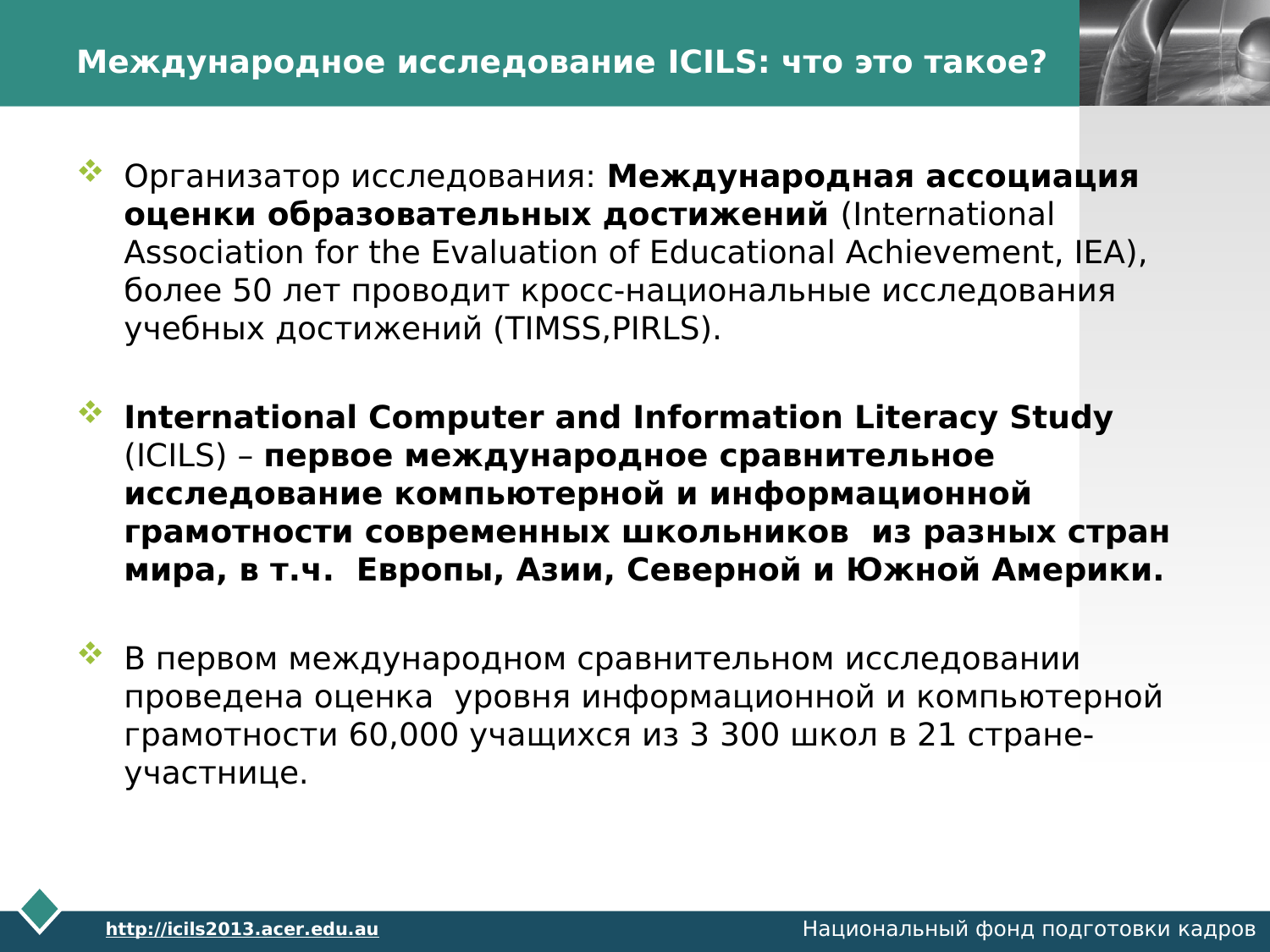

# Международное исследование ICILS: что это такое?
Организатор исследования: Международная ассоциация оценки образовательных достижений (International Association for the Evaluation of Educational Achievement, IEA), более 50 лет проводит кросс-национальные исследования учебных достижений (TIMSS,PIRLS).

International Computer and Information Literacy Study (ICILS) – первое международное сравнительное исследование компьютерной и информационной грамотности современных школьников  из разных стран мира, в т.ч.  Европы, Азии, Северной и Южной Америки.

В первом международном сравнительном исследовании проведена оценка  уровня информационной и компьютерной грамотности 60,000 учащихся из 3 300 школ в 21 стране-участнице.
Национальный фонд подготовки кадров
http://icils2013.acer.edu.au